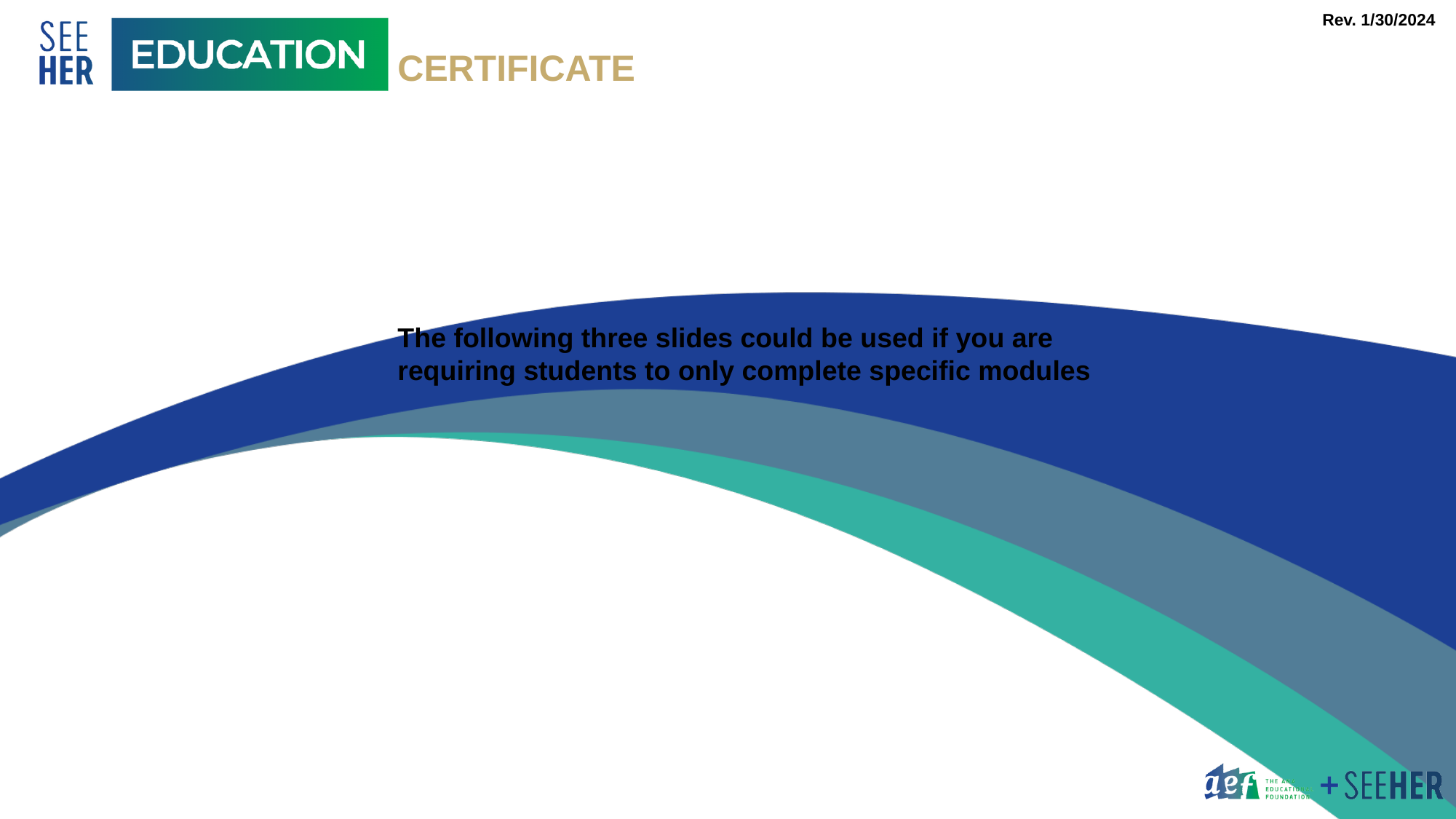

Rev. 1/30/2024
CERTIFICATE

The following three slides could be used if you are requiring students to only complete specific modules